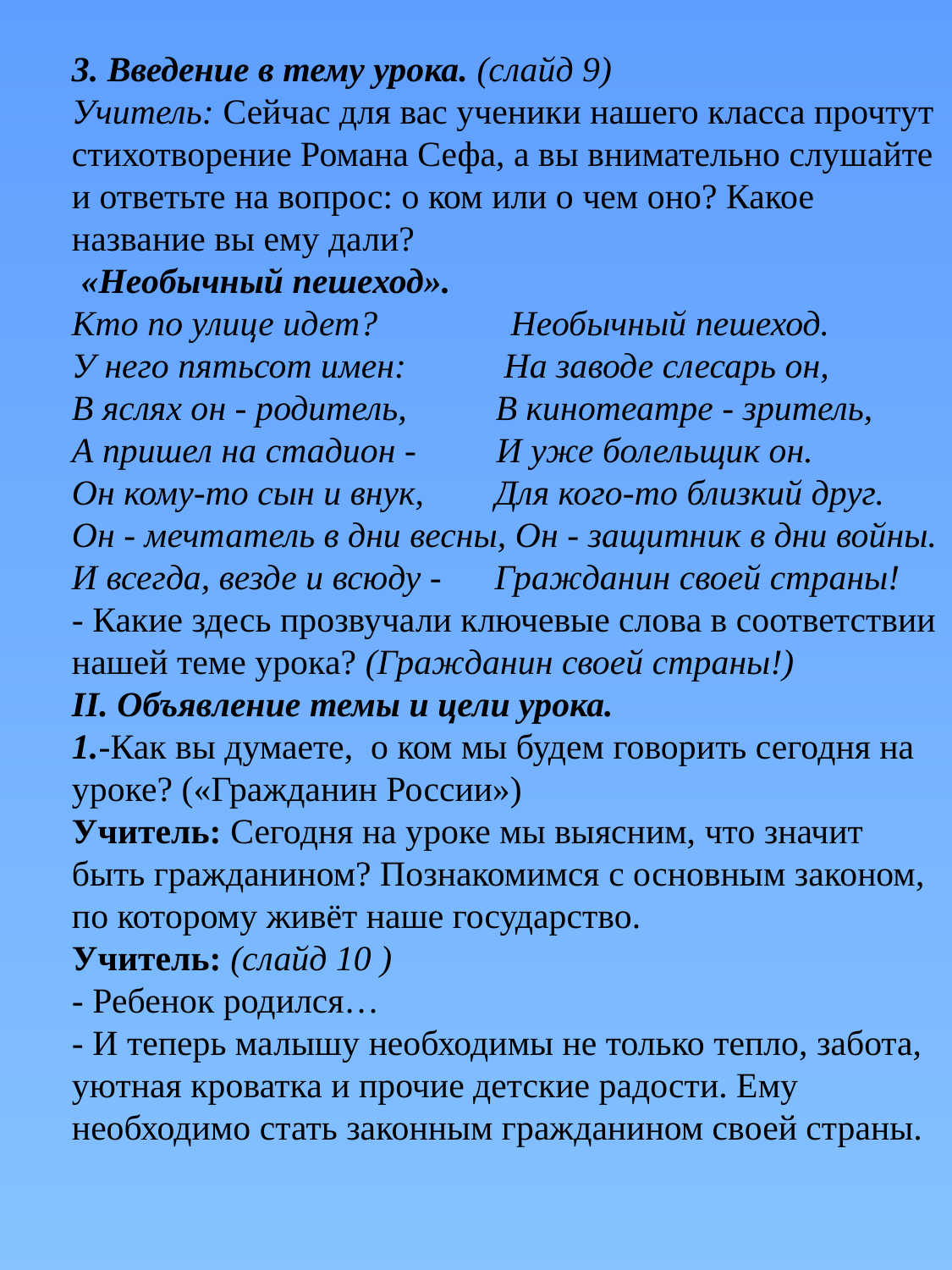

3. Введение в тему урока. (слайд 9)
Учитель: Сейчас для вас ученики нашего класса прочтут стихотворение Романа Сефа, а вы внимательно слушайте и ответьте на вопрос: о ком или о чем оно? Какое название вы ему дали?
 «Необычный пешеход».
Кто по улице идет?               Необычный пешеход.
У него пятьсот имен:           Hа заводе слесарь он,
В яслях он - родитель,          В кинотеатре - зритель,
А пришел на стадион -         И уже болельщик он.
Он кому-то сын и внук,        Для кого-то близкий друг.
Он - мечтатель в дни весны, Он - защитник в дни войны.
И всегда, везде и всюду -      Гражданин своей страны!
- Какие здесь прозвучали ключевые слова в соответствии нашей теме урока? (Гражданин своей страны!)
II. Объявление темы и цели урока.
1.-Как вы думаете,  о ком мы будем говорить сегодня на уроке? («Гражданин России»)
Учитель: Сегодня на уроке мы выясним, что значит быть гражданином? Познакомимся с основным законом, по которому живёт наше государство.
Учитель: (слайд 10 )
- Ребенок родился…
- И теперь малышу необходимы не только тепло, забота, уютная кроватка и прочие детские радости. Ему необходимо стать законным гражданином своей страны.